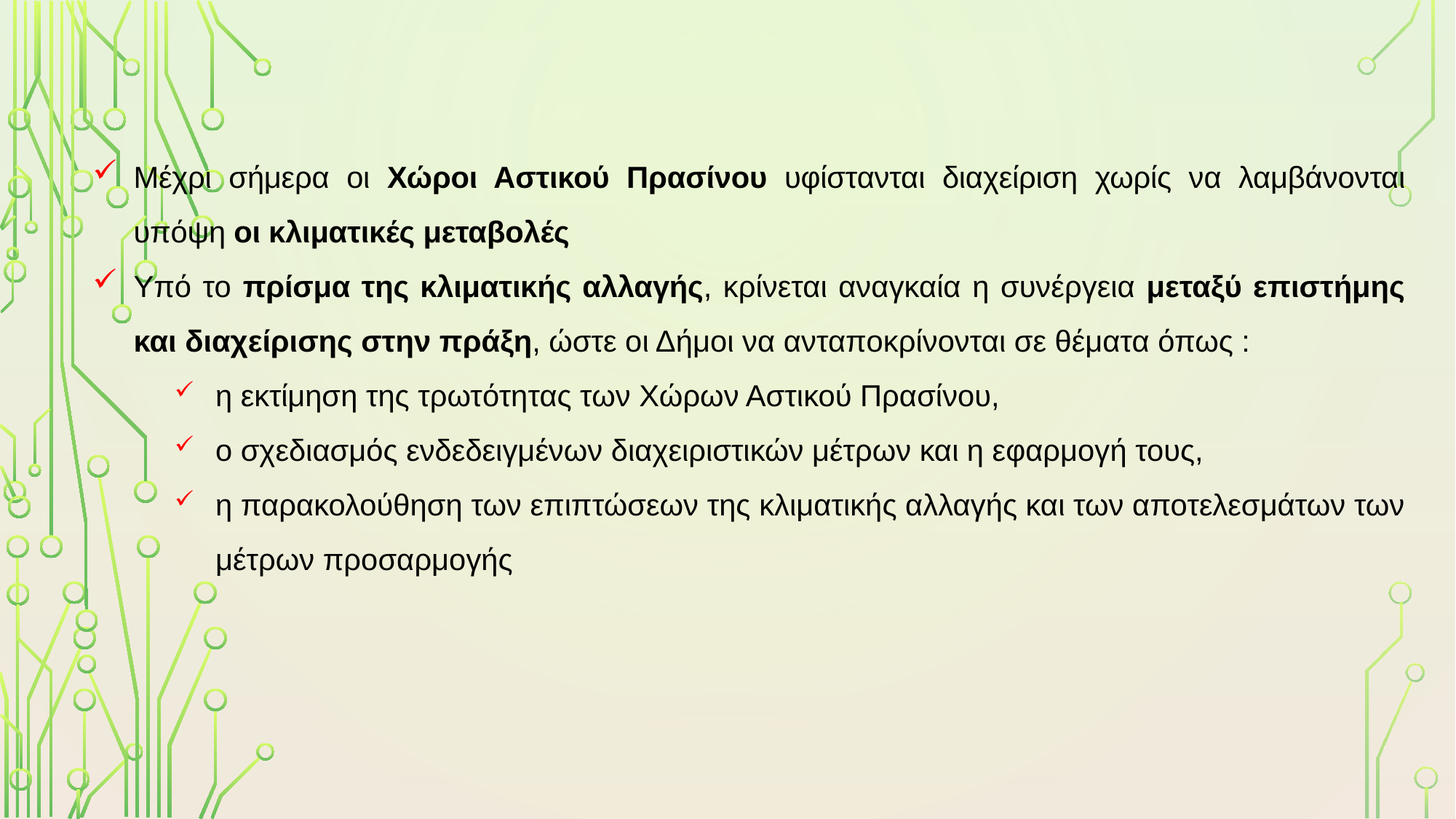

Μέχρι σήμερα οι Χώροι Αστικού Πρασίνου υφίστανται διαχείριση χωρίς να λαμβάνονται υπόψη οι κλιματικές μεταβολές
Υπό το πρίσμα της κλιματικής αλλαγής, κρίνεται αναγκαία η συνέργεια μεταξύ επιστήμης και διαχείρισης στην πράξη, ώστε οι Δήμοι να ανταποκρίνονται σε θέματα όπως :
η εκτίμηση της τρωτότητας των Χώρων Αστικού Πρασίνου,
ο σχεδιασμός ενδεδειγμένων διαχειριστικών μέτρων και η εφαρμογή τους,
η παρακολούθηση των επιπτώσεων της κλιματικής αλλαγής και των αποτελεσμάτων των μέτρων προσαρμογής